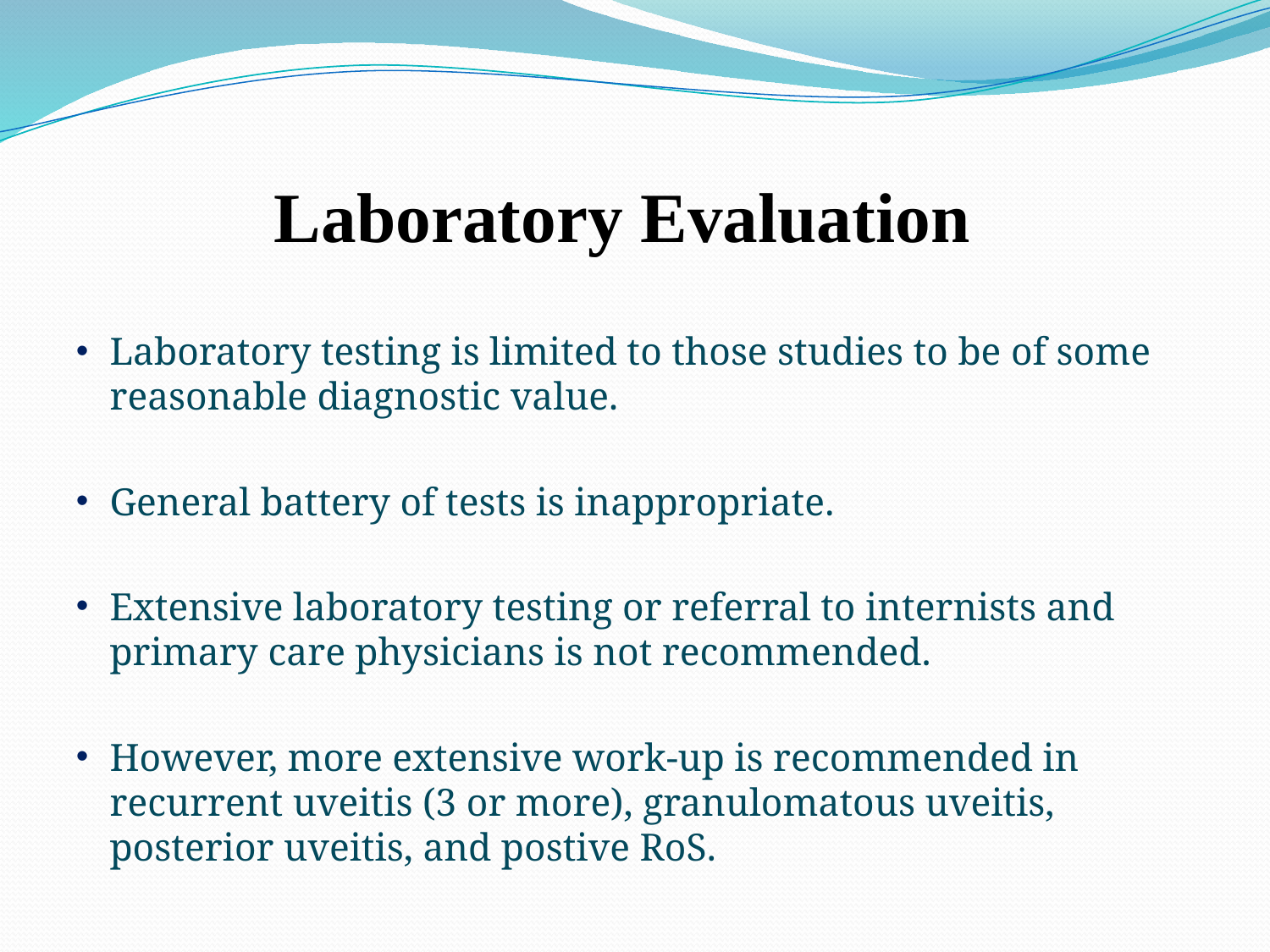

# Laboratory Evaluation

Laboratory testing is limited to those studies to be of some reasonable diagnostic value.

General battery of tests is inappropriate.

Extensive laboratory testing or referral to internists and primary care physicians is not recommended.

However, more extensive work-up is recommended in recurrent uveitis (3 or more), granulomatous uveitis, posterior uveitis, and postive RoS.